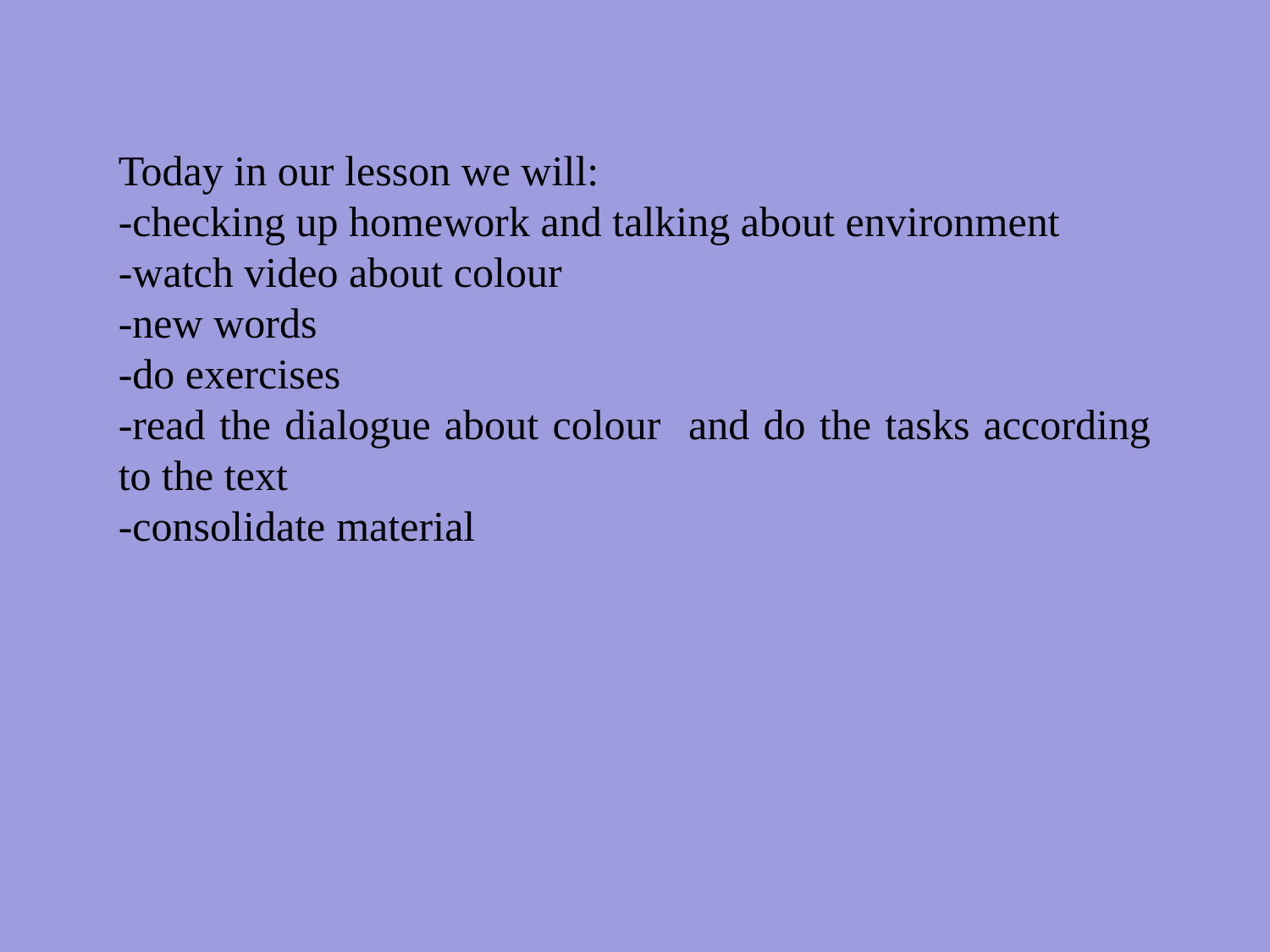

Today in our lesson we will:
-checking up homework and talking about environment
-watch video about colour
-new words
-do exercises
-read the dialogue about colour  and do the tasks according to the text
-consolidate material